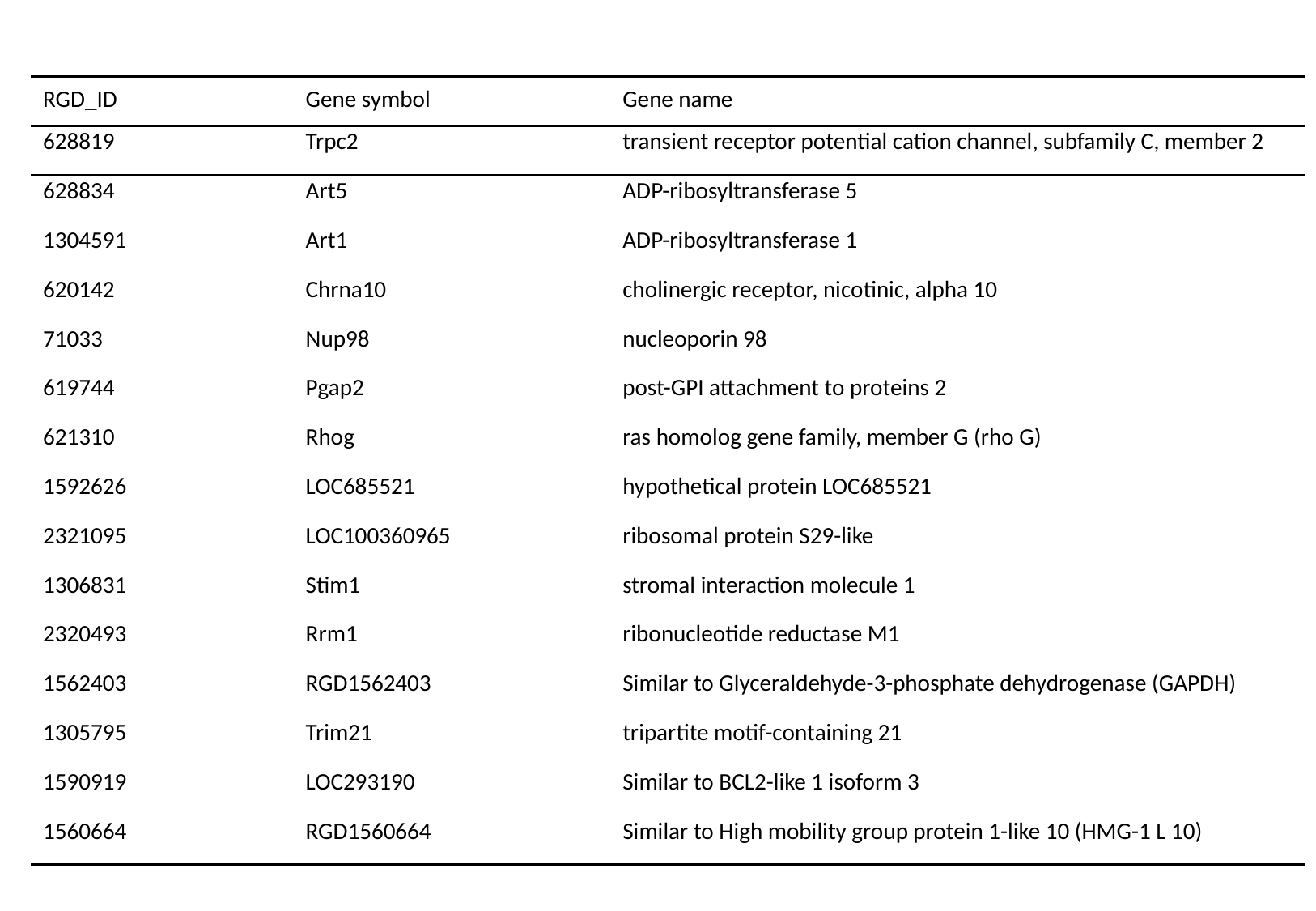

| RGD\_ID | Gene symbol | Gene name |
| --- | --- | --- |
| 628819 | Trpc2 | transient receptor potential cation channel, subfamily C, member 2 |
| 628834 | Art5 | ADP-ribosyltransferase 5 |
| 1304591 | Art1 | ADP-ribosyltransferase 1 |
| 620142 | Chrna10 | cholinergic receptor, nicotinic, alpha 10 |
| 71033 | Nup98 | nucleoporin 98 |
| 619744 | Pgap2 | post-GPI attachment to proteins 2 |
| 621310 | Rhog | ras homolog gene family, member G (rho G) |
| 1592626 | LOC685521 | hypothetical protein LOC685521 |
| 2321095 | LOC100360965 | ribosomal protein S29-like |
| 1306831 | Stim1 | stromal interaction molecule 1 |
| 2320493 | Rrm1 | ribonucleotide reductase M1 |
| 1562403 | RGD1562403 | Similar to Glyceraldehyde-3-phosphate dehydrogenase (GAPDH) |
| 1305795 | Trim21 | tripartite motif-containing 21 |
| 1590919 | LOC293190 | Similar to BCL2-like 1 isoform 3 |
| 1560664 | RGD1560664 | Similar to High mobility group protein 1-like 10 (HMG-1 L 10) |